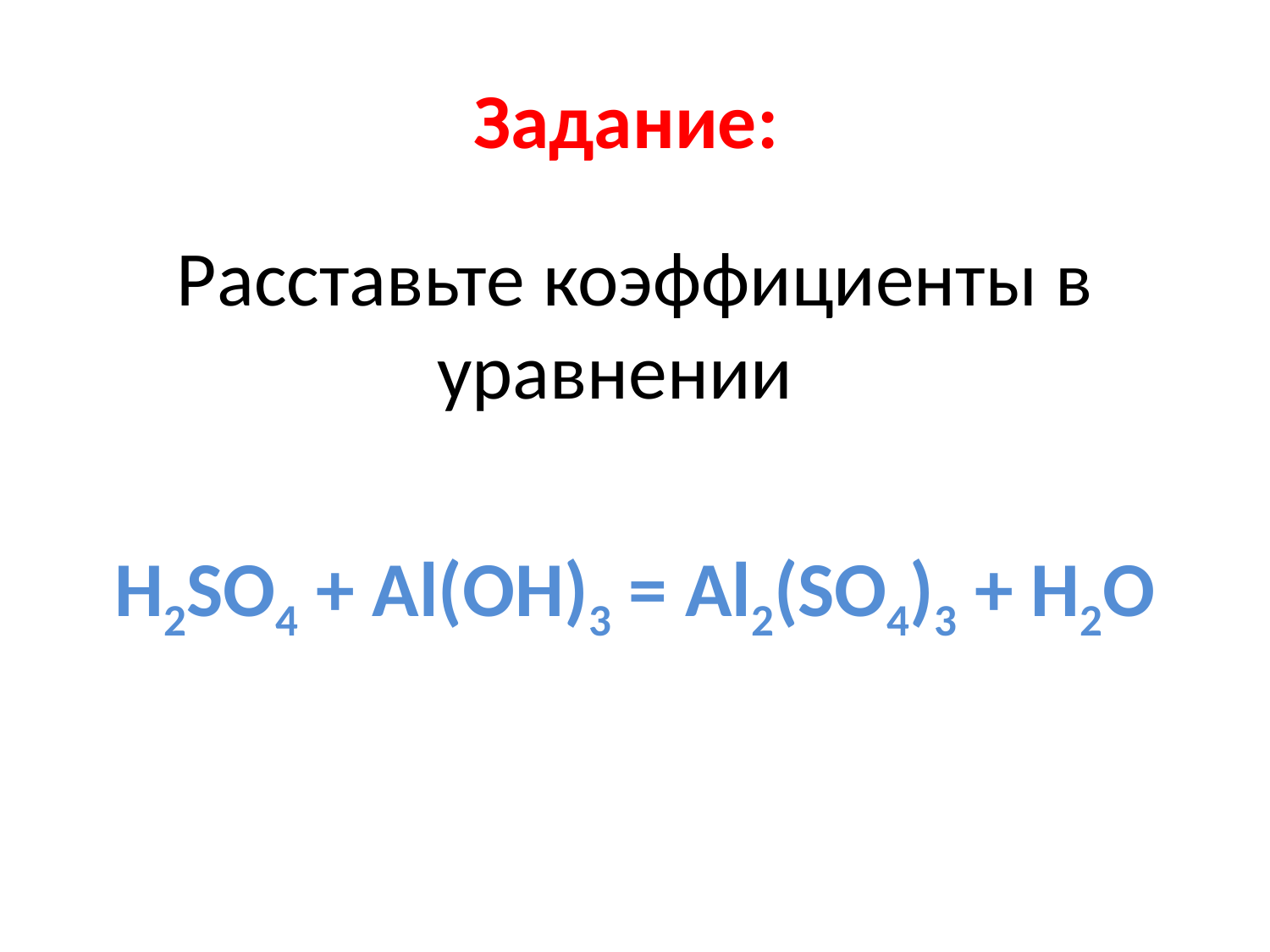

# Задание:
Расставьте коэффициенты в уравнении

H2SO4 + Al(OH)3 = Al2(SO4)3 + H2O